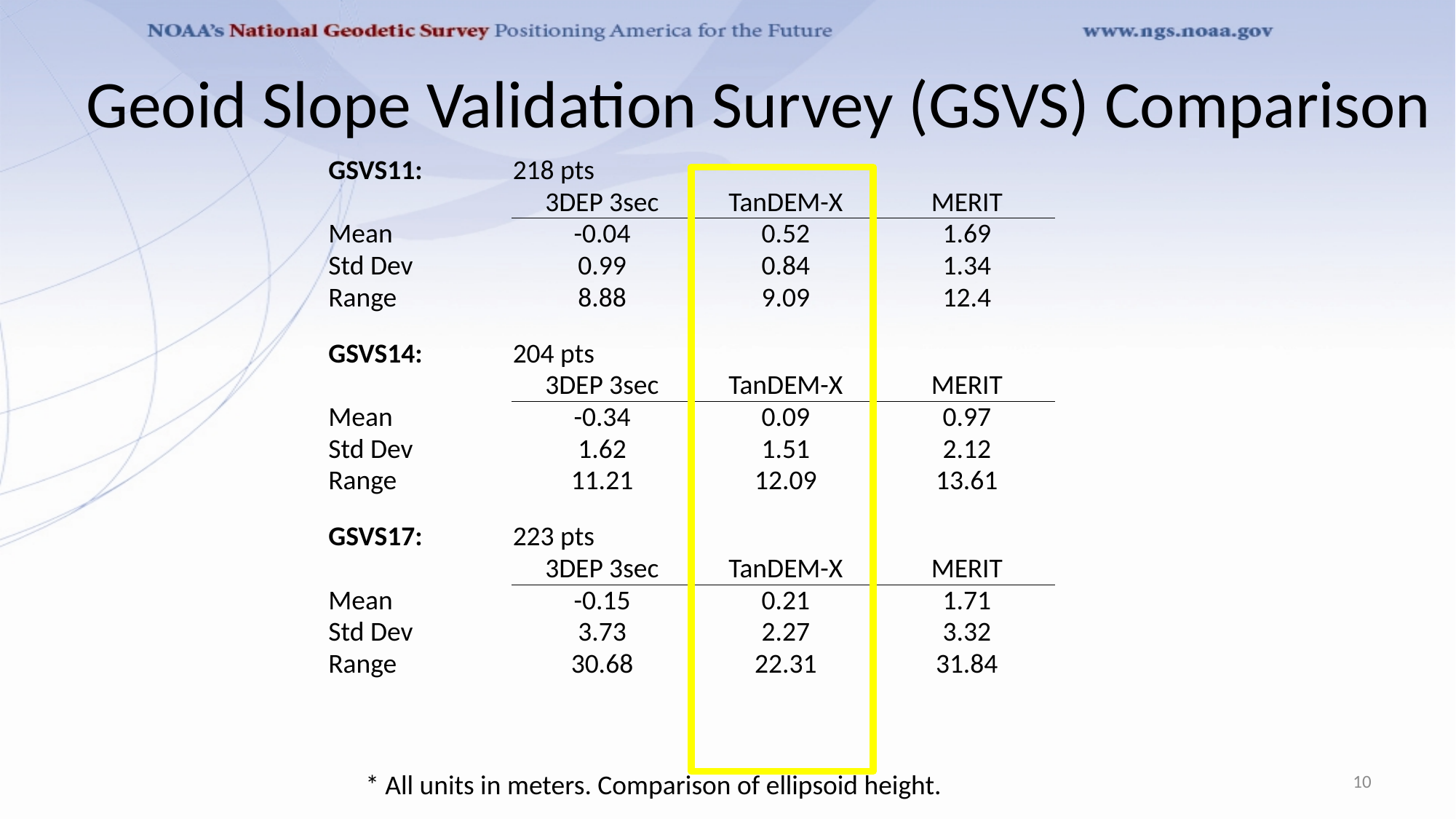

# Geoid Slope Validation Survey (GSVS) Comparison
| GSVS11: | 218 pts |  |  |
| --- | --- | --- | --- |
|  | 3DEP 3sec | TanDEM-X | MERIT |
| Mean | -0.04 | 0.52 | 1.69 |
| Std Dev | 0.99 | 0.84 | 1.34 |
| Range | 8.88 | 9.09 | 12.4 |
| GSVS14: | 204 pts |  |  |
|  | 3DEP 3sec | TanDEM-X | MERIT |
| Mean | -0.34 | 0.09 | 0.97 |
| Std Dev | 1.62 | 1.51 | 2.12 |
| Range | 11.21 | 12.09 | 13.61 |
| GSVS17: | 223 pts |  |  |
|  | 3DEP 3sec | TanDEM-X | MERIT |
| Mean | -0.15 | 0.21 | 1.71 |
| Std Dev | 3.73 | 2.27 | 3.32 |
| Range | 30.68 | 22.31 | 31.84 |

10
* All units in meters. Comparison of ellipsoid height.